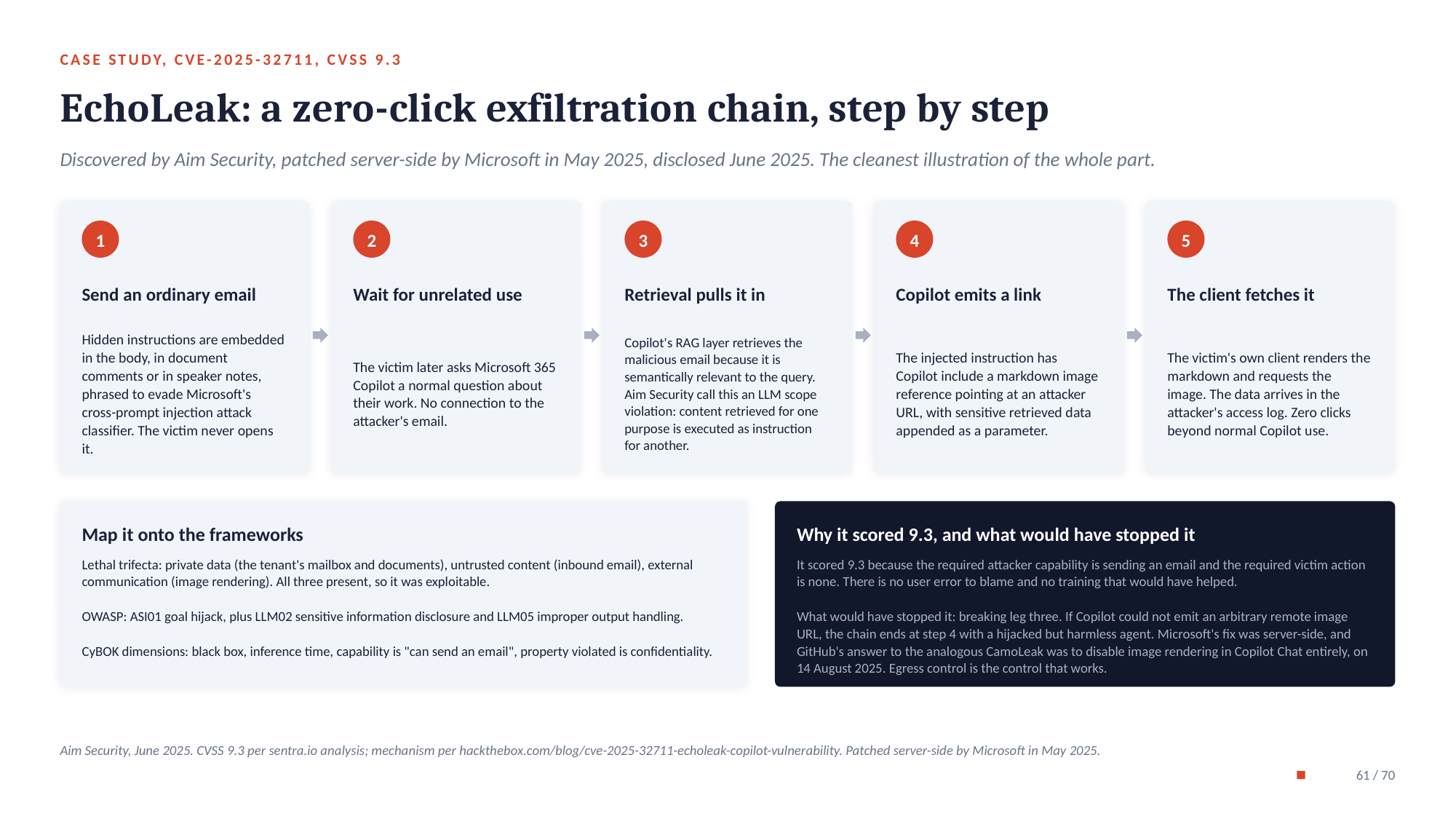

CASE STUDY, CVE-2025-32711, CVSS 9.3
EchoLeak: a zero-click exfiltration chain, step by step
Discovered by Aim Security, patched server-side by Microsoft in May 2025, disclosed June 2025. The cleanest illustration of the whole part.

1
2
3
4
5
Send an ordinary email
Wait for unrelated use
Retrieval pulls it in
Copilot emits a link
The client fetches it
Hidden instructions are embedded in the body, in document comments or in speaker notes, phrased to evade Microsoft's cross-prompt injection attack classifier. The victim never opens it.
The victim later asks Microsoft 365 Copilot a normal question about their work. No connection to the attacker's email.
Copilot's RAG layer retrieves the malicious email because it is semantically relevant to the query. Aim Security call this an LLM scope violation: content retrieved for one purpose is executed as instruction for another.
The injected instruction has Copilot include a markdown image reference pointing at an attacker URL, with sensitive retrieved data appended as a parameter.
The victim's own client renders the markdown and requests the image. The data arrives in the attacker's access log. Zero clicks beyond normal Copilot use.

Map it onto the frameworks
Why it scored 9.3, and what would have stopped it
Lethal trifecta: private data (the tenant's mailbox and documents), untrusted content (inbound email), external communication (image rendering). All three present, so it was exploitable.

OWASP: ASI01 goal hijack, plus LLM02 sensitive information disclosure and LLM05 improper output handling.

CyBOK dimensions: black box, inference time, capability is "can send an email", property violated is confidentiality.
It scored 9.3 because the required attacker capability is sending an email and the required victim action is none. There is no user error to blame and no training that would have helped.

What would have stopped it: breaking leg three. If Copilot could not emit an arbitrary remote image URL, the chain ends at step 4 with a hijacked but harmless agent. Microsoft's fix was server-side, and GitHub's answer to the analogous CamoLeak was to disable image rendering in Copilot Chat entirely, on 14 August 2025. Egress control is the control that works.
Aim Security, June 2025. CVSS 9.3 per sentra.io analysis; mechanism per hackthebox.com/blog/cve-2025-32711-echoleak-copilot-vulnerability. Patched server-side by Microsoft in May 2025.
61 / 70